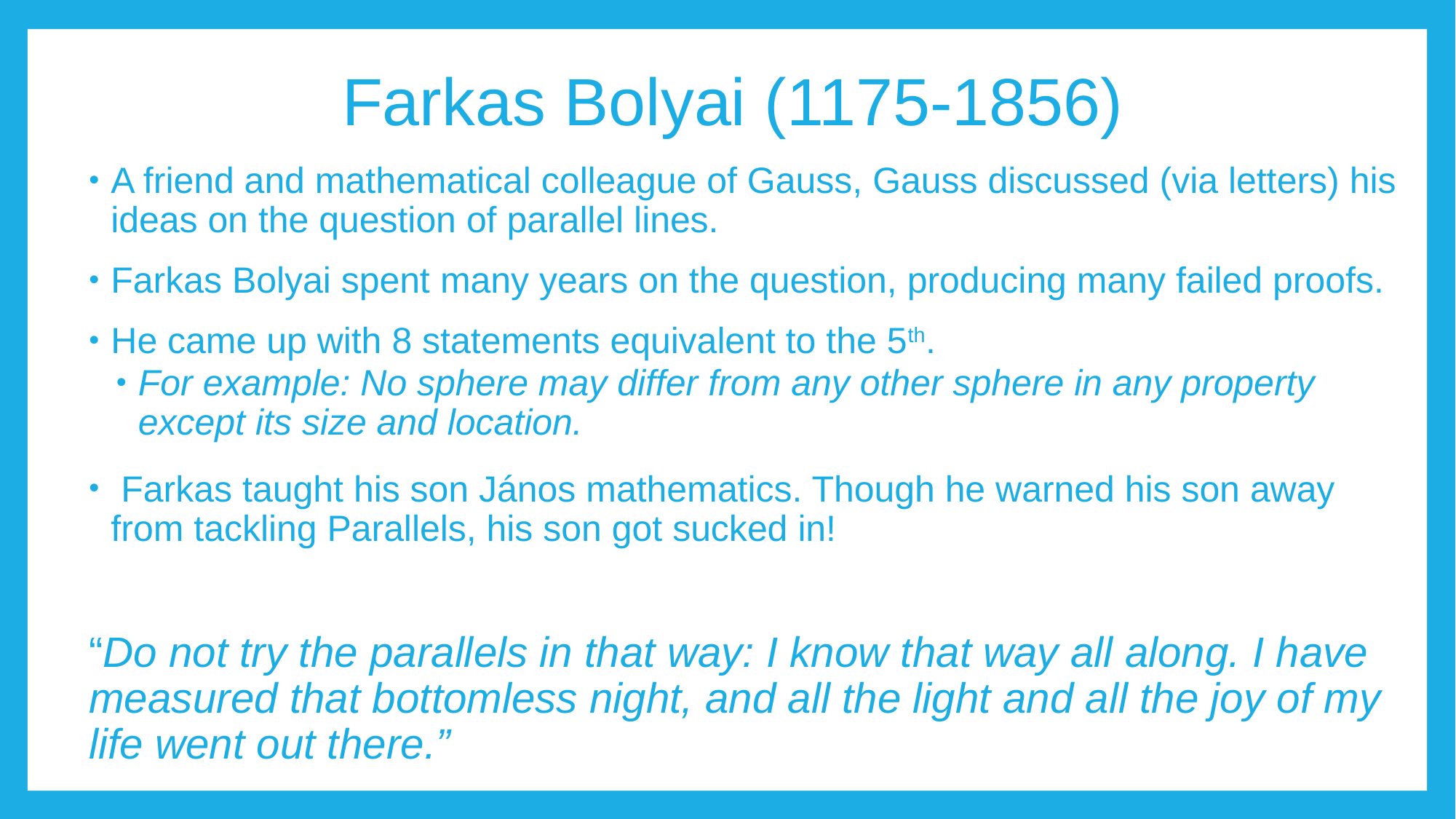

# Farkas Bolyai (1175-1856)
A friend and mathematical colleague of Gauss, Gauss discussed (via letters) his ideas on the question of parallel lines.
Farkas Bolyai spent many years on the question, producing many failed proofs.
He came up with 8 statements equivalent to the 5th.
For example: No sphere may differ from any other sphere in any property except its size and location.
 Farkas taught his son János mathematics. Though he warned his son away from tackling Parallels, his son got sucked in!

“Do not try the parallels in that way: I know that way all along. I have measured that bottomless night, and all the light and all the joy of my life went out there.”